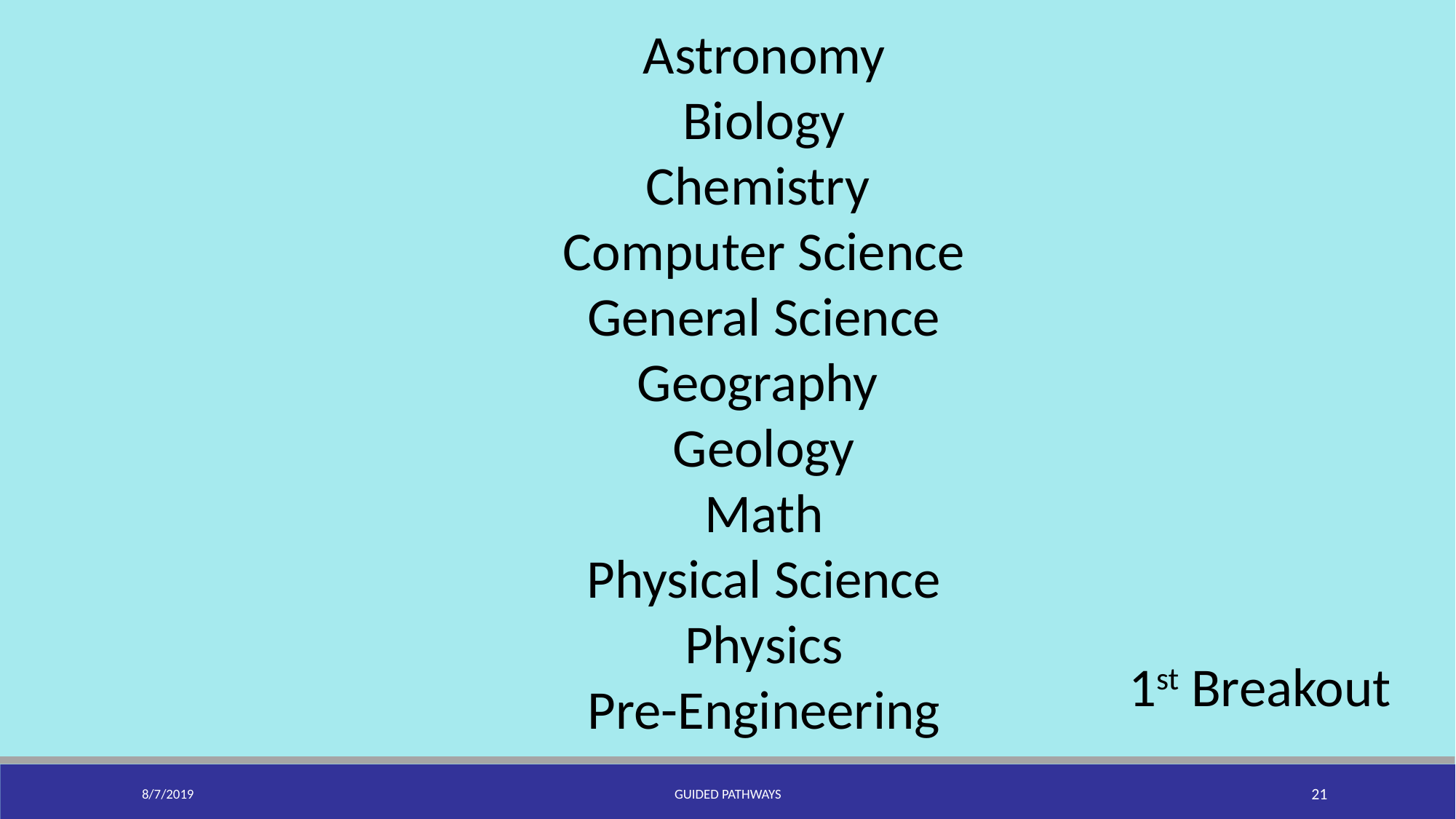

Astronomy
Biology
Chemistry
Computer Science
General Science
Geography
Geology
Math
Physical Science
Physics
Pre-Engineering
1st Breakout
8/7/2019
Guided Pathways
21